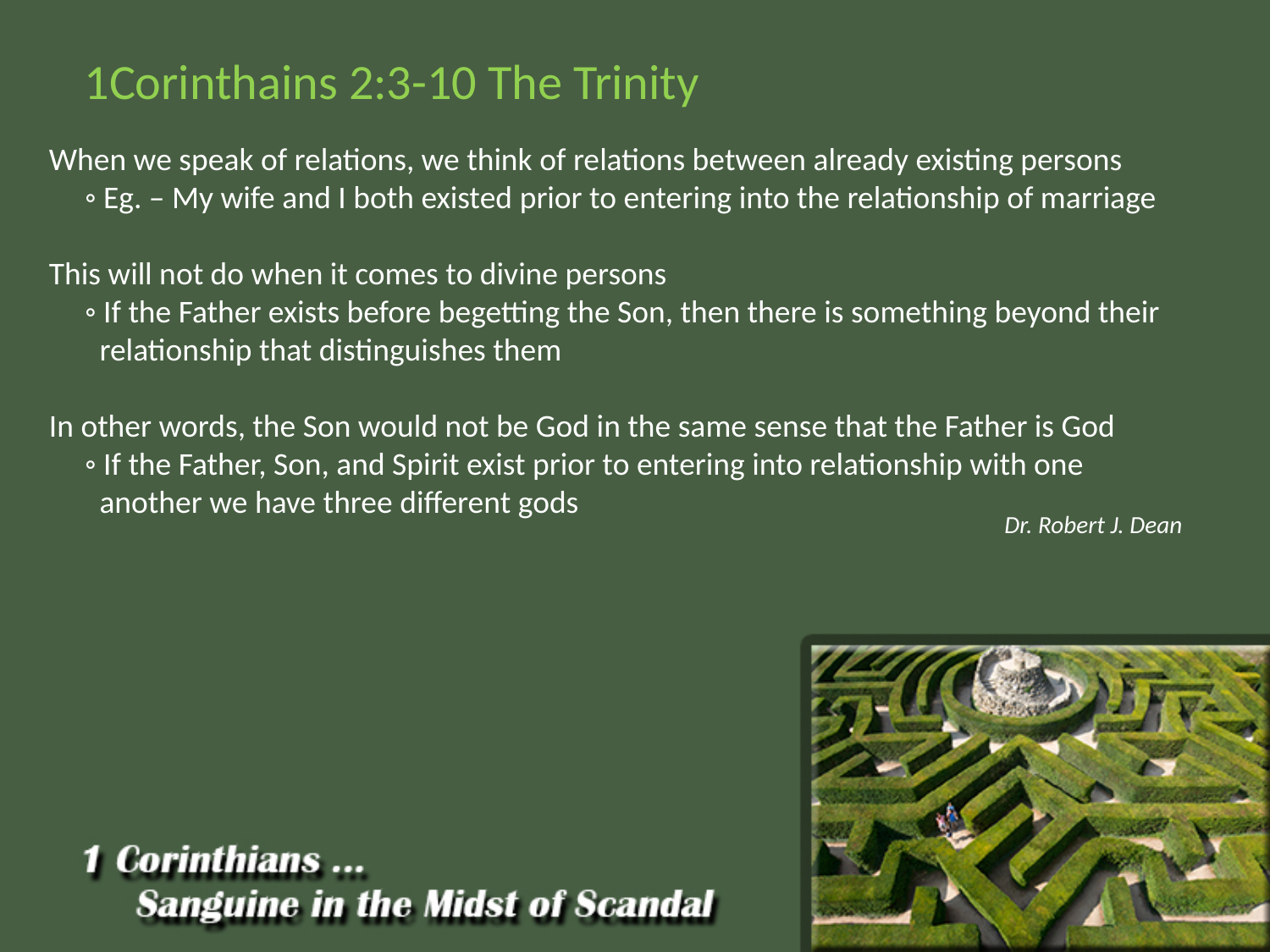

1Corinthains 2:3-10 The Trinity
When we speak of relations, we think of relations between already existing persons
     ◦ Eg. – My wife and I both existed prior to entering into the relationship of marriage

This will not do when it comes to divine persons
     ◦ If the Father exists before begetting the Son, then there is something beyond their
       relationship that distinguishes them

In other words, the Son would not be God in the same sense that the Father is God
     ◦ If the Father, Son, and Spirit exist prior to entering into relationship with one
       another we have three different gods
Dr. Robert J. Dean